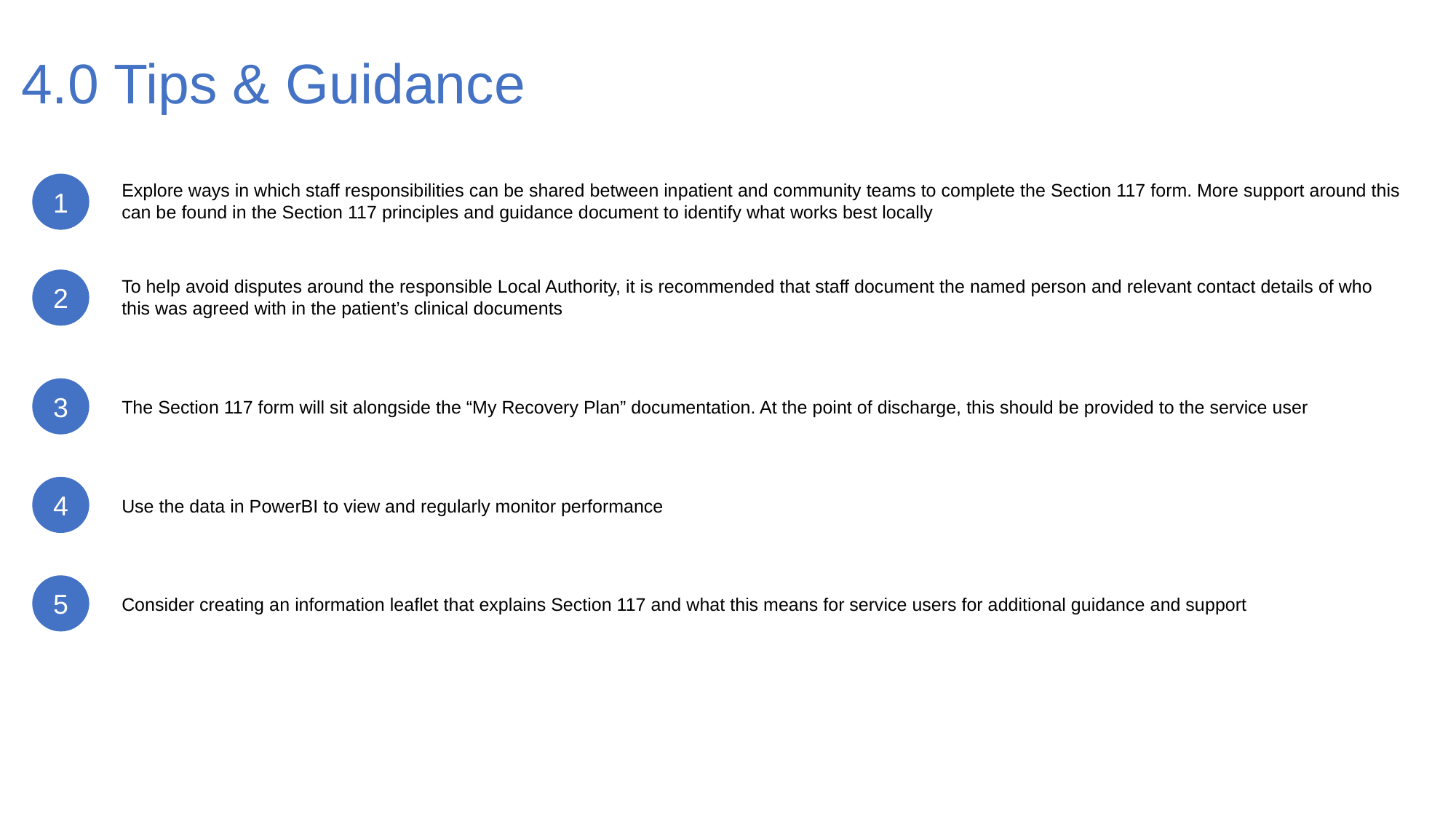

4.0 Tips & Guidance
1
Explore ways in which staff responsibilities can be shared between inpatient and community teams to complete the Section 117 form. More support around this can be found in the Section 117 principles and guidance document to identify what works best locally
2
To help avoid disputes around the responsible Local Authority, it is recommended that staff document the named person and relevant contact details of who this was agreed with in the patient’s clinical documents
3
The Section 117 form will sit alongside the “My Recovery Plan” documentation. At the point of discharge, this should be provided to the service user
4
Use the data in PowerBI to view and regularly monitor performance
5
Consider creating an information leaflet that explains Section 117 and what this means for service users for additional guidance and support